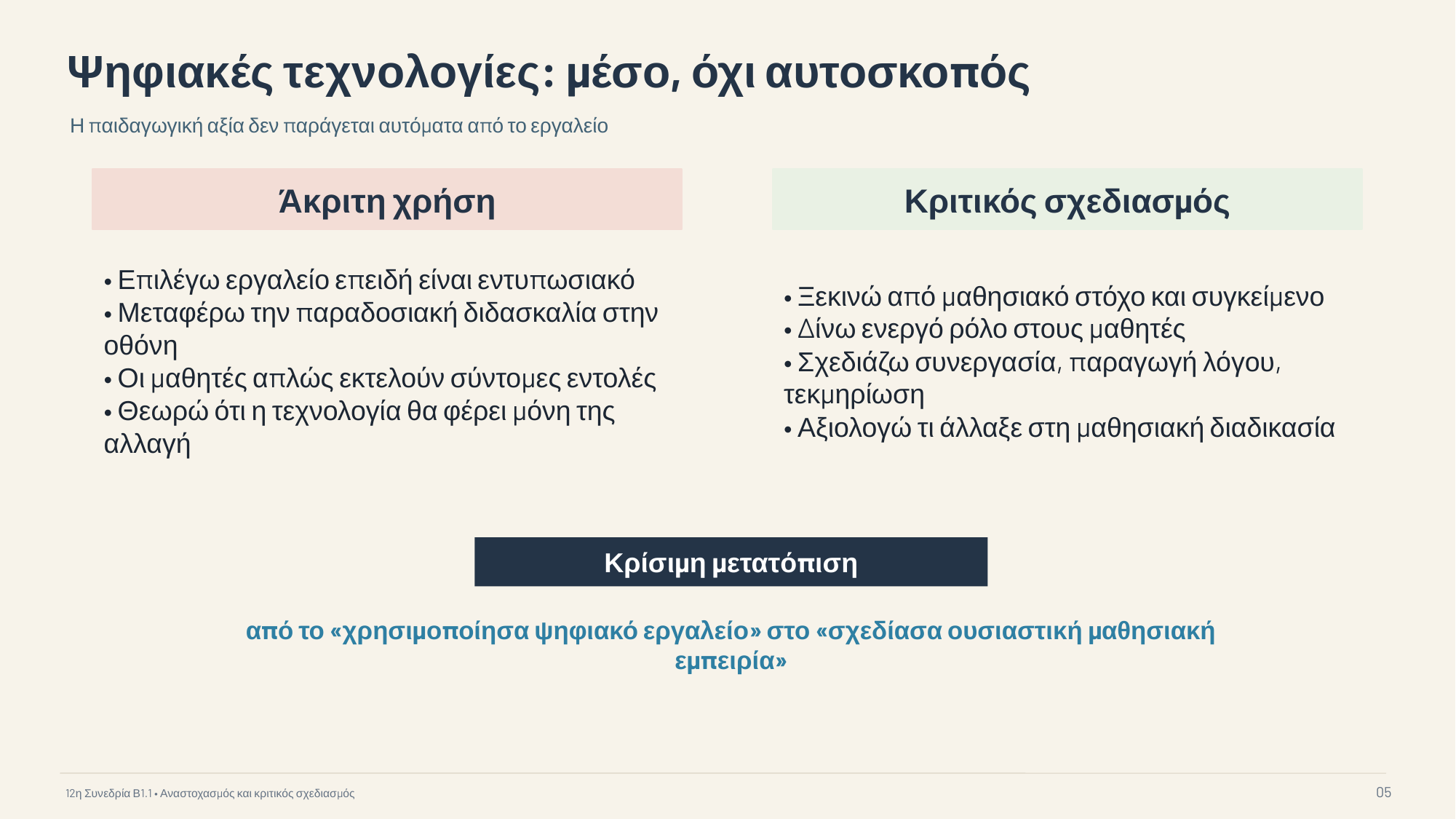

Ψηφιακές τεχνολογίες: μέσο, όχι αυτοσκοπός
Η παιδαγωγική αξία δεν παράγεται αυτόματα από το εργαλείο
Άκριτη χρήση
Κριτικός σχεδιασμός
• Επιλέγω εργαλείο επειδή είναι εντυπωσιακό
• Μεταφέρω την παραδοσιακή διδασκαλία στην οθόνη
• Οι μαθητές απλώς εκτελούν σύντομες εντολές
• Θεωρώ ότι η τεχνολογία θα φέρει μόνη της αλλαγή
• Ξεκινώ από μαθησιακό στόχο και συγκείμενο
• Δίνω ενεργό ρόλο στους μαθητές
• Σχεδιάζω συνεργασία, παραγωγή λόγου, τεκμηρίωση
• Αξιολογώ τι άλλαξε στη μαθησιακή διαδικασία
Κρίσιμη μετατόπιση
από το «χρησιμοποίησα ψηφιακό εργαλείο» στο «σχεδίασα ουσιαστική μαθησιακή εμπειρία»

05
12η Συνεδρία Β1.1 • Αναστοχασμός και κριτικός σχεδιασμός